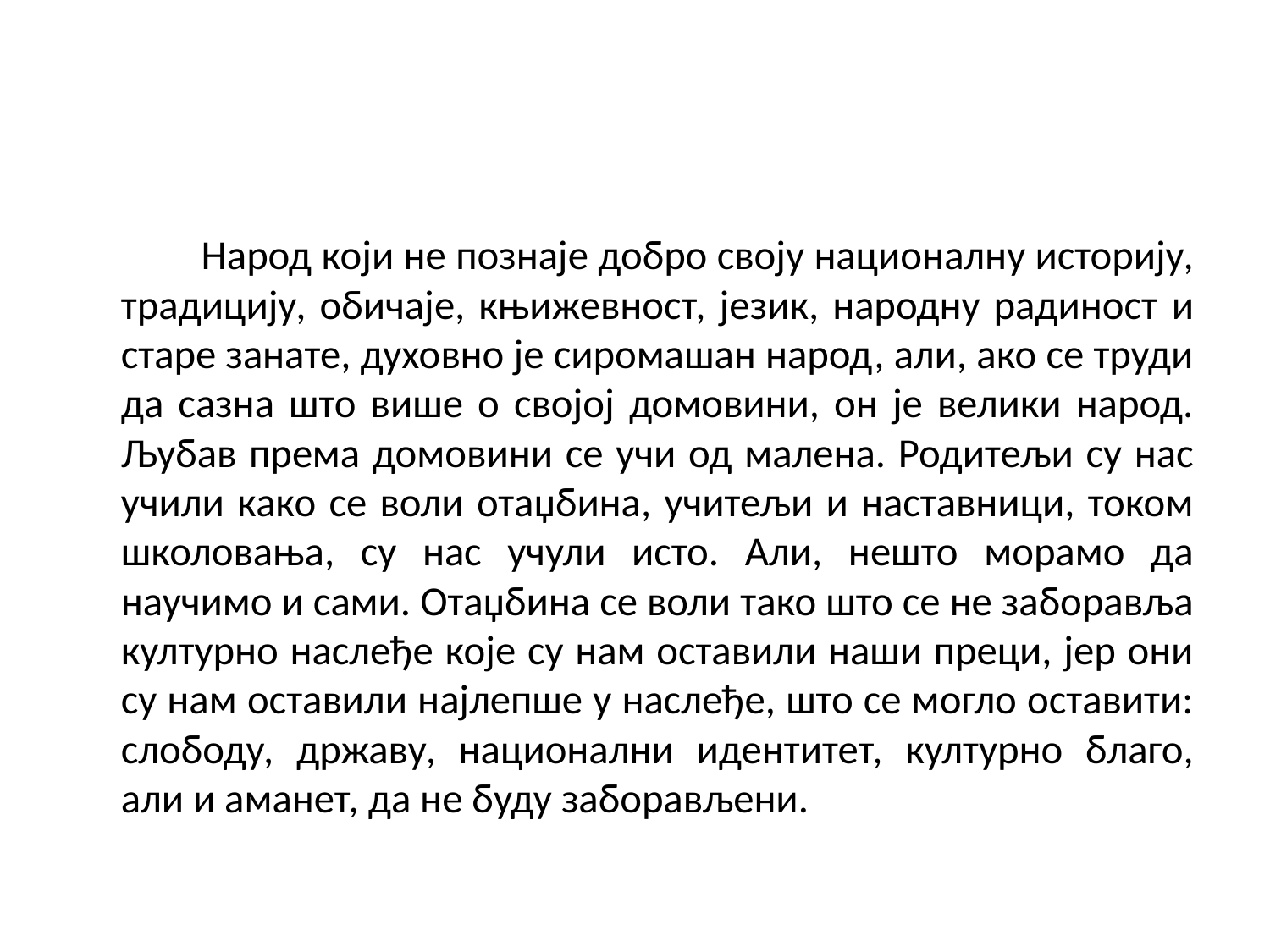

#
             Народ који не познаје добро своју националну историју, традицију, обичаје, књижевност, језик, народну радиност и старе занате, духовно је сиромашан народ, али, ако се труди да сазна што више о својој домовини, он је велики народ. Љубав према домовини се учи од малена. Родитељи су нас учили како се воли отаџбина, учитељи и наставници, током школовања, су нас учули исто. Али, нешто морамо да научимо и сами. Отаџбина се воли тако што се не заборавља културно наслеђе које су нам оставили наши преци, јер они су нам оставили најлепше у наслеђе, што се могло оставити: слободу, државу, национални идентитет, културно благо, али и аманет, да не буду заборављени.